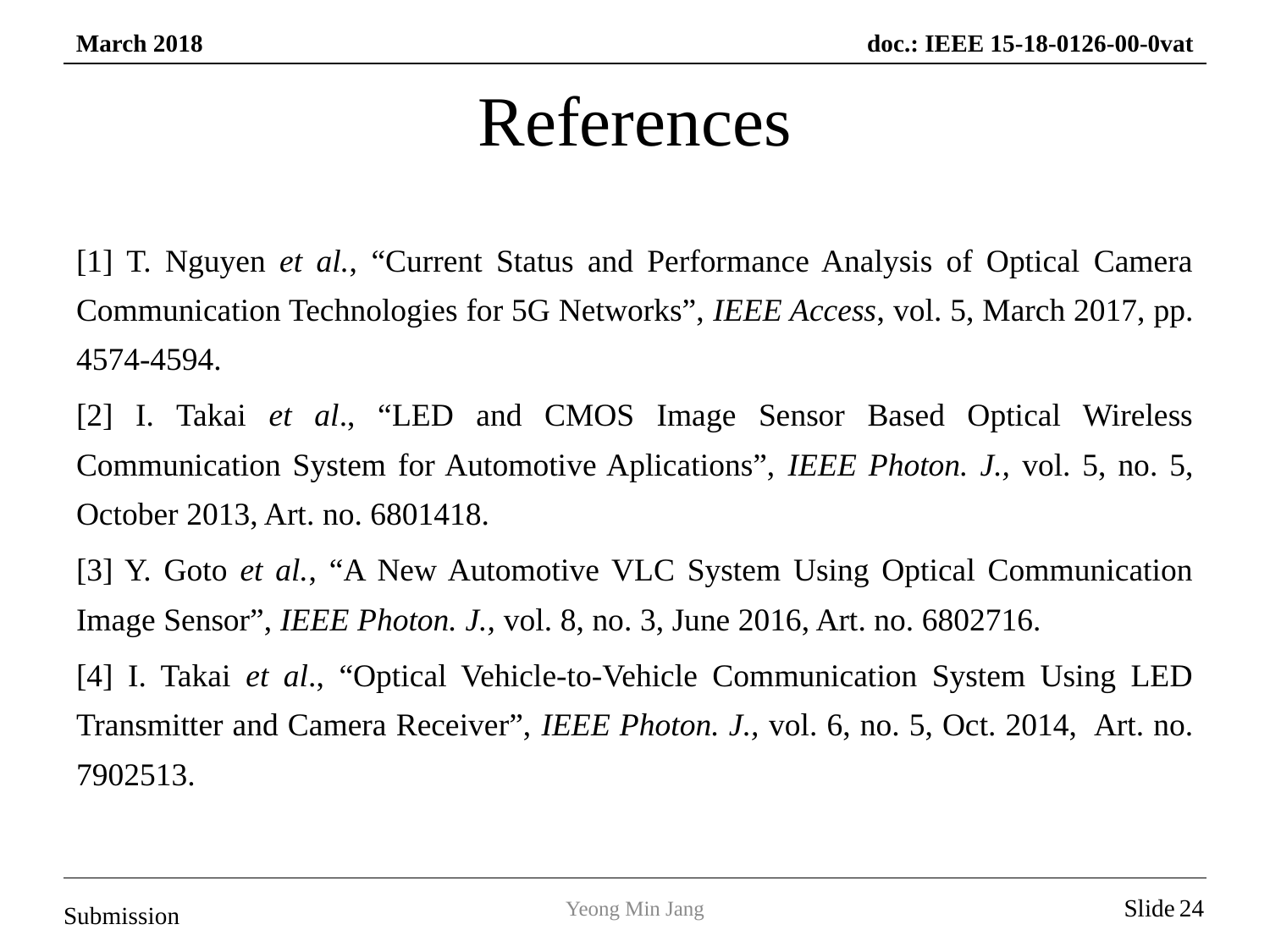

# References
[1] T. Nguyen et al., “Current Status and Performance Analysis of Optical Camera Communication Technologies for 5G Networks”, IEEE Access, vol. 5, March 2017, pp. 4574-4594.
[2] I. Takai et al., “LED and CMOS Image Sensor Based Optical Wireless Communication System for Automotive Aplications”, IEEE Photon. J., vol. 5, no. 5, October 2013, Art. no. 6801418.
[3] Y. Goto et al., “A New Automotive VLC System Using Optical Communication Image Sensor”, IEEE Photon. J., vol. 8, no. 3, June 2016, Art. no. 6802716.
[4] I. Takai et al., “Optical Vehicle-to-Vehicle Communication System Using LED Transmitter and Camera Receiver”, IEEE Photon. J., vol. 6, no. 5, Oct. 2014,  Art. no. 7902513.